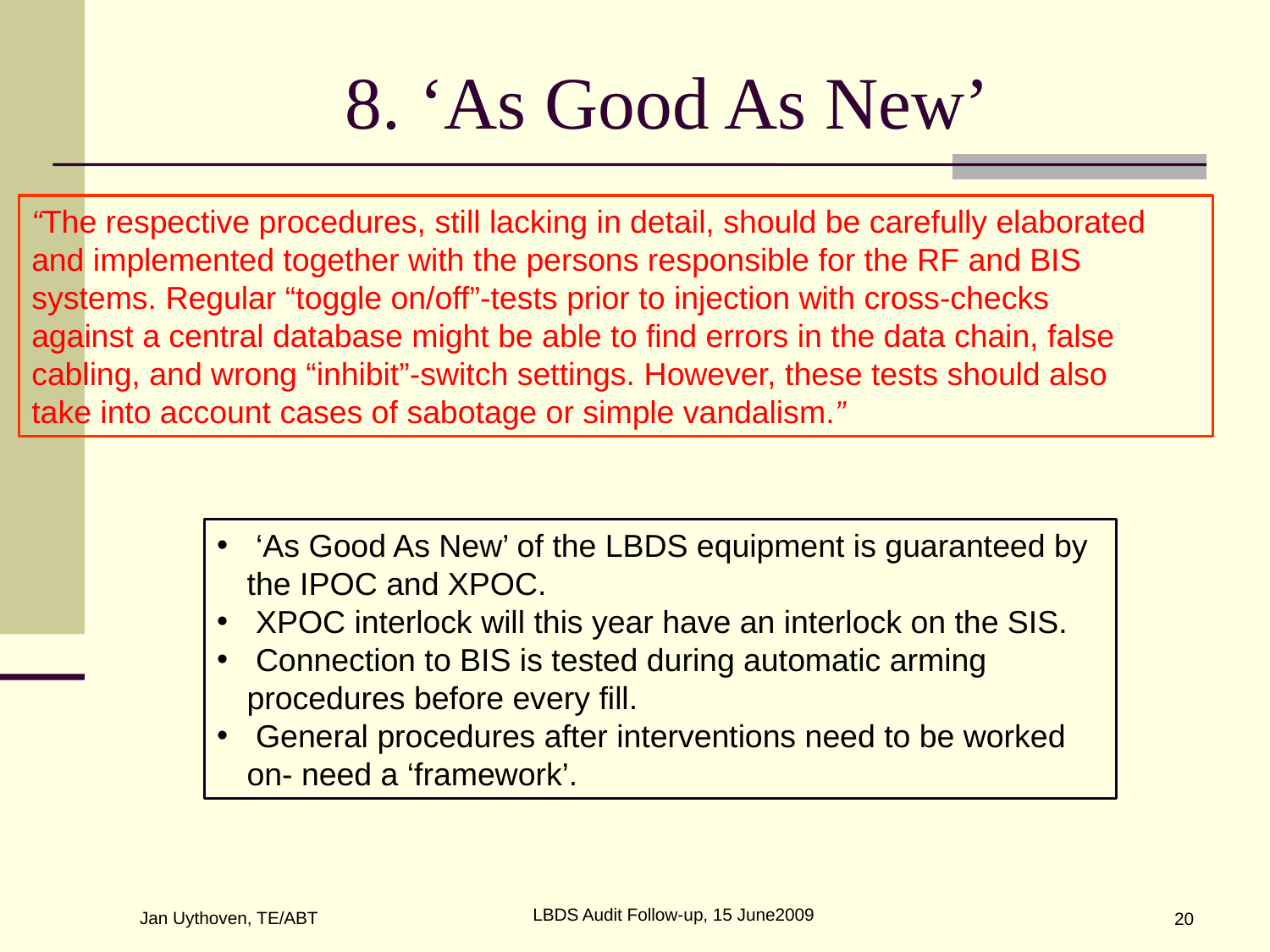

# 8. ‘As Good As New’
“The respective procedures, still lacking in detail, should be carefully elaborated
and implemented together with the persons responsible for the RF and BIS
systems. Regular “toggle on/off”-tests prior to injection with cross-checks
against a central database might be able to find errors in the data chain, false
cabling, and wrong “inhibit”-switch settings. However, these tests should also
take into account cases of sabotage or simple vandalism.”
 ‘As Good As New’ of the LBDS equipment is guaranteed by the IPOC and XPOC.
 XPOC interlock will this year have an interlock on the SIS.
 Connection to BIS is tested during automatic arming procedures before every fill.
 General procedures after interventions need to be worked on- need a ‘framework’.
LBDS Audit Follow-up, 15 June2009
Jan Uythoven, TE/ABT
20